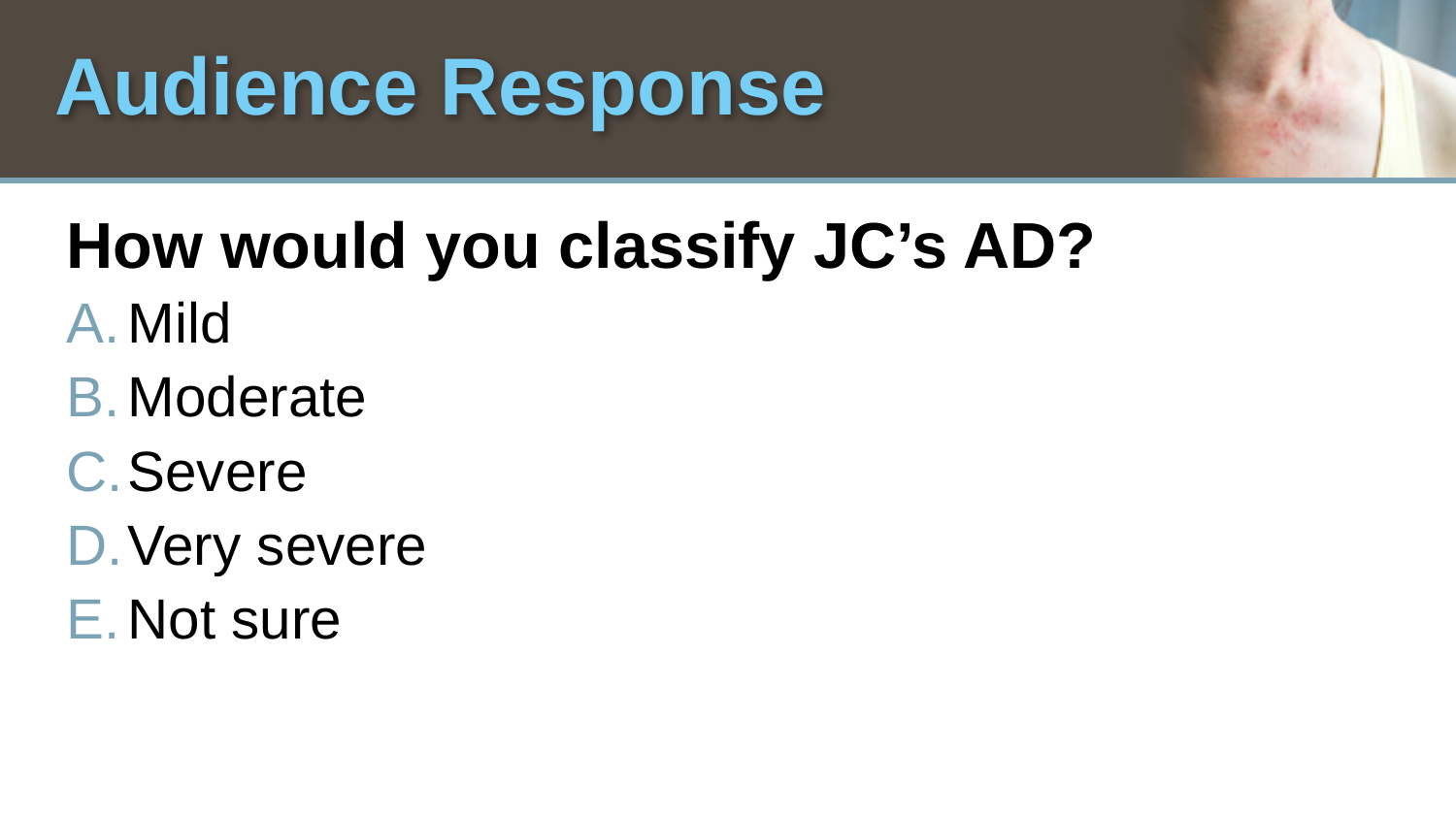

# Audience Response
How would you classify JC’s AD?
Mild
Moderate
Severe
Very severe
Not sure